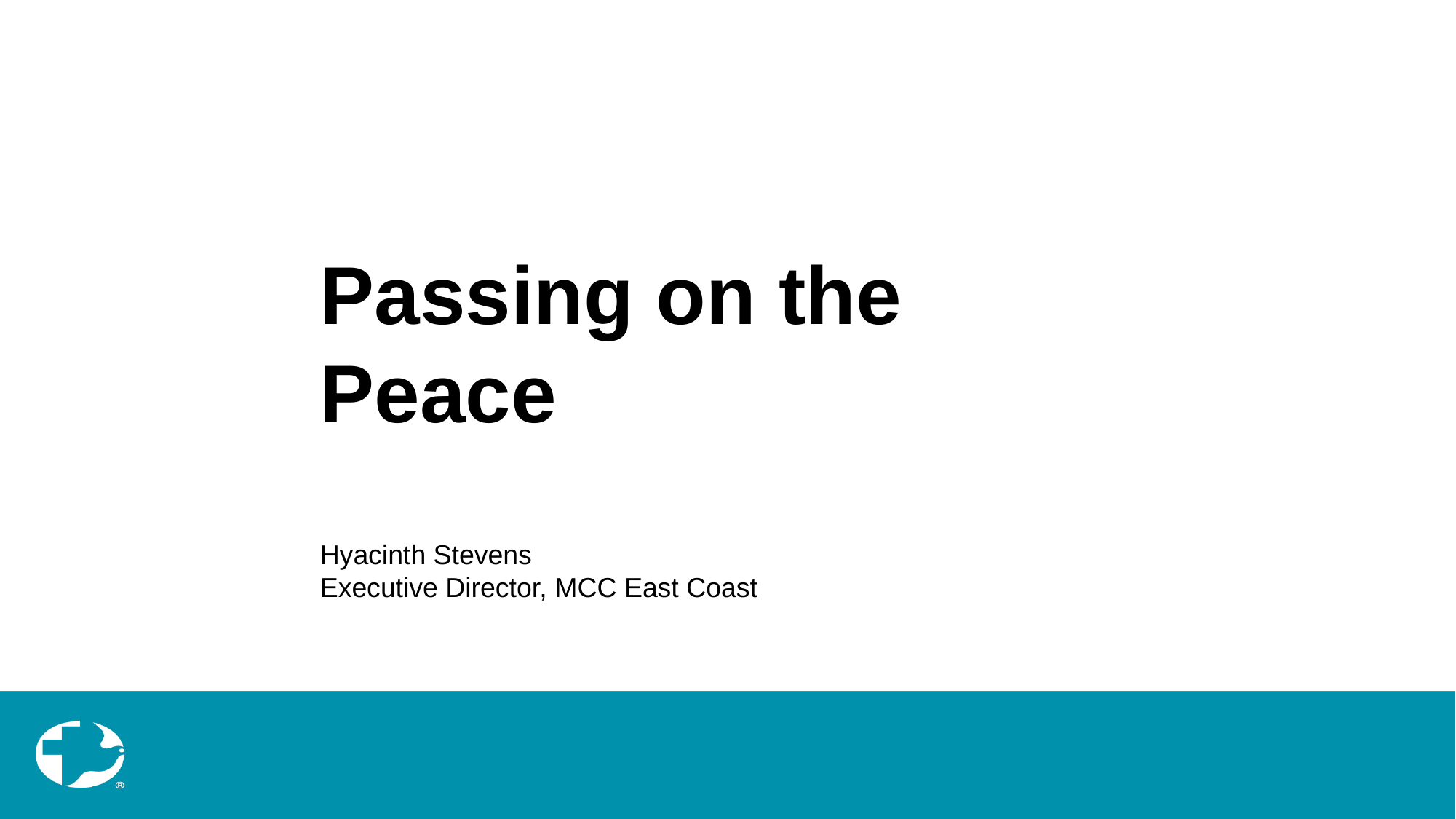

Passing on the Peace

Hyacinth Stevens
Executive Director, MCC East Coast